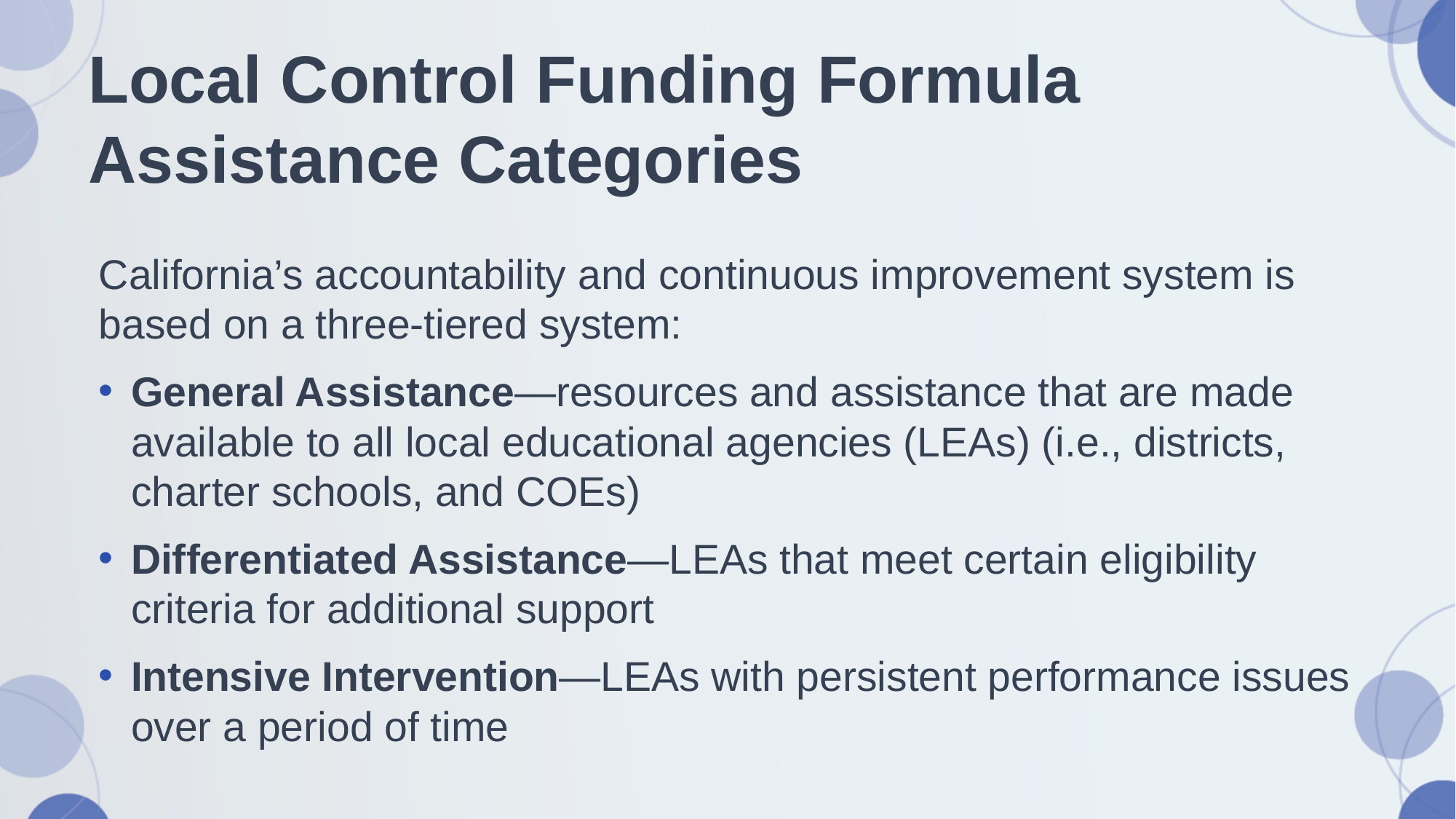

# Local Control Funding Formula Assistance Categories
California’s accountability and continuous improvement system is based on a three-tiered system:
General Assistance—resources and assistance that are made available to all local educational agencies (LEAs) (i.e., districts, charter schools, and COEs)
Differentiated Assistance—LEAs that meet certain eligibility criteria for additional support
Intensive Intervention—LEAs with persistent performance issues over a period of time